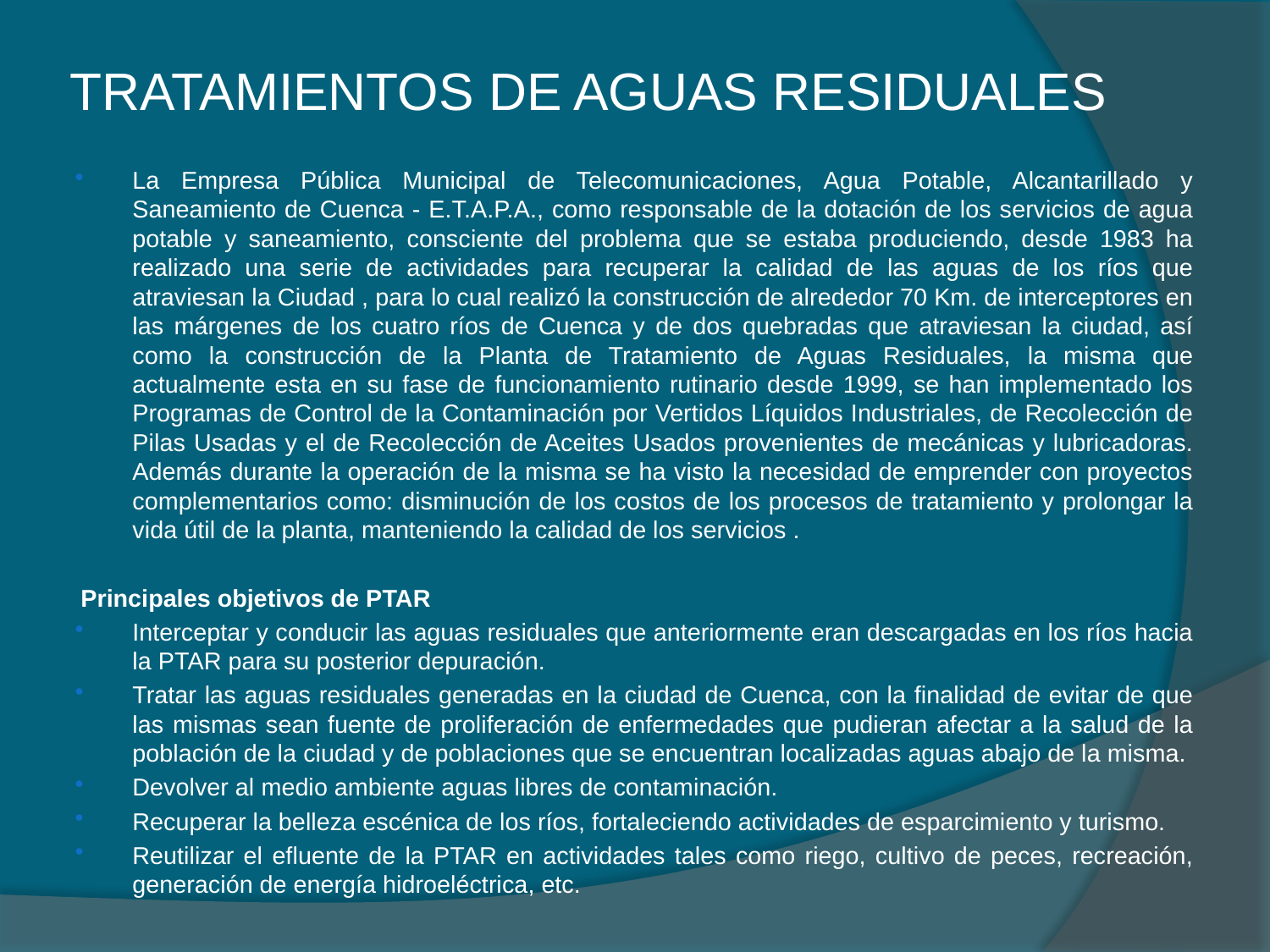

# TRATAMIENTOS DE AGUAS RESIDUALES
La Empresa Pública Municipal de Telecomunicaciones, Agua Potable, Alcantarillado y Saneamiento de Cuenca - E.T.A.P.A., como responsable de la dotación de los servicios de agua potable y saneamiento, consciente del problema que se estaba produciendo, desde 1983 ha realizado una serie de actividades para recuperar la calidad de las aguas de los ríos que atraviesan la Ciudad , para lo cual realizó la construcción de alrededor 70 Km. de interceptores en las márgenes de los cuatro ríos de Cuenca y de dos quebradas que atraviesan la ciudad, así como la construcción de la Planta de Tratamiento de Aguas Residuales, la misma que actualmente esta en su fase de funcionamiento rutinario desde 1999, se han implementado los Programas de Control de la Contaminación por Vertidos Líquidos Industriales, de Recolección de Pilas Usadas y el de Recolección de Aceites Usados provenientes de mecánicas y lubricadoras. Además durante la operación de la misma se ha visto la necesidad de emprender con proyectos complementarios como: disminución de los costos de los procesos de tratamiento y prolongar la vida útil de la planta, manteniendo la calidad de los servicios .

Principales objetivos de PTAR
Interceptar y conducir las aguas residuales que anteriormente eran descargadas en los ríos hacia la PTAR para su posterior depuración.
Tratar las aguas residuales generadas en la ciudad de Cuenca, con la finalidad de evitar de que las mismas sean fuente de proliferación de enfermedades que pudieran afectar a la salud de la población de la ciudad y de poblaciones que se encuentran localizadas aguas abajo de la misma.
Devolver al medio ambiente aguas libres de contaminación.
Recuperar la belleza escénica de los ríos, fortaleciendo actividades de esparcimiento y turismo.
Reutilizar el efluente de la PTAR en actividades tales como riego, cultivo de peces, recreación, generación de energía hidroeléctrica, etc.